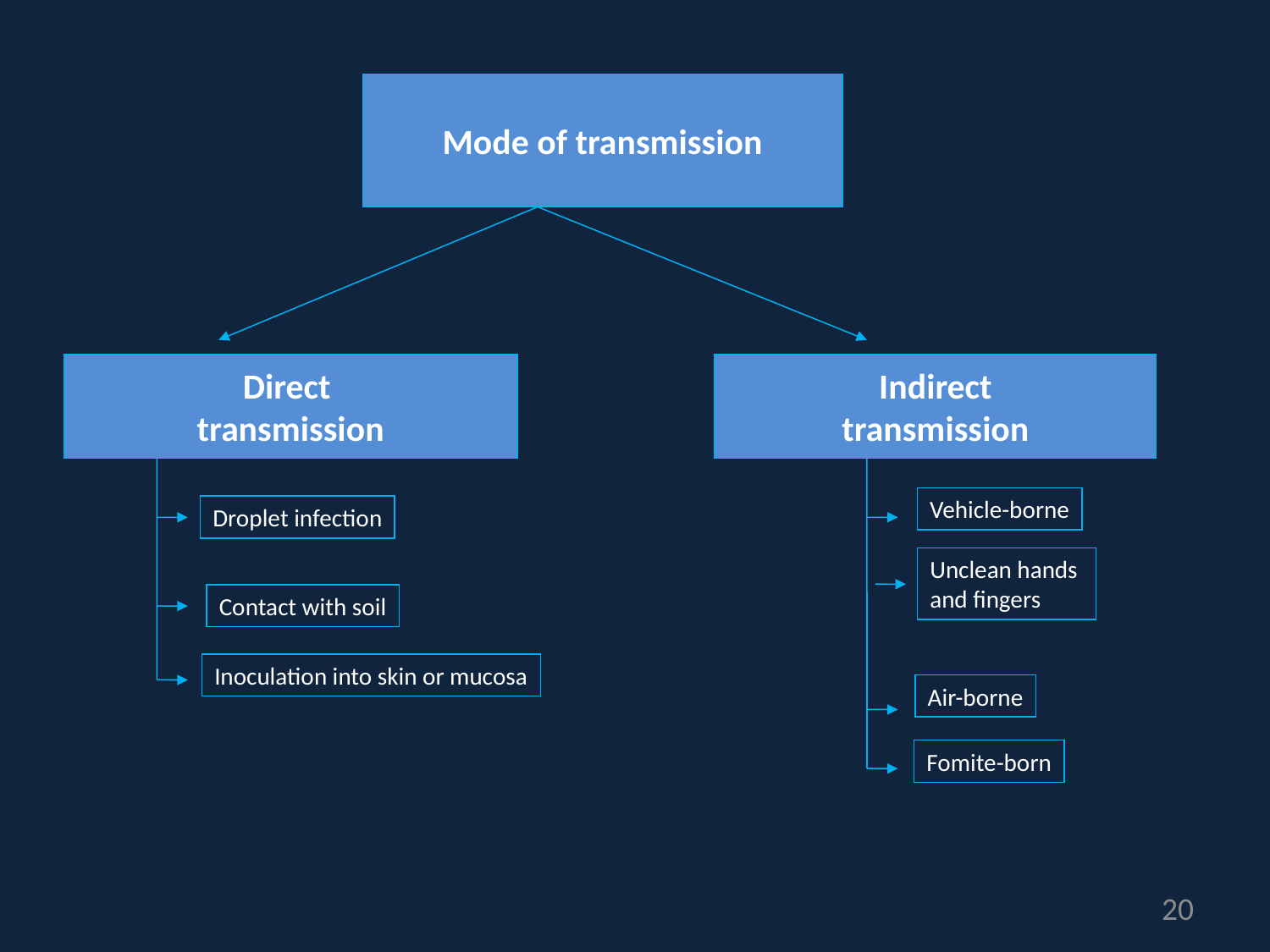

Mode of transmission

Direct
transmission
Indirect
transmission

Vehicle-borne
Droplet infection

Unclean hands
and fingers

Contact with soil

Inoculation into skin or mucosa
Air-borne

Fomite-born

20